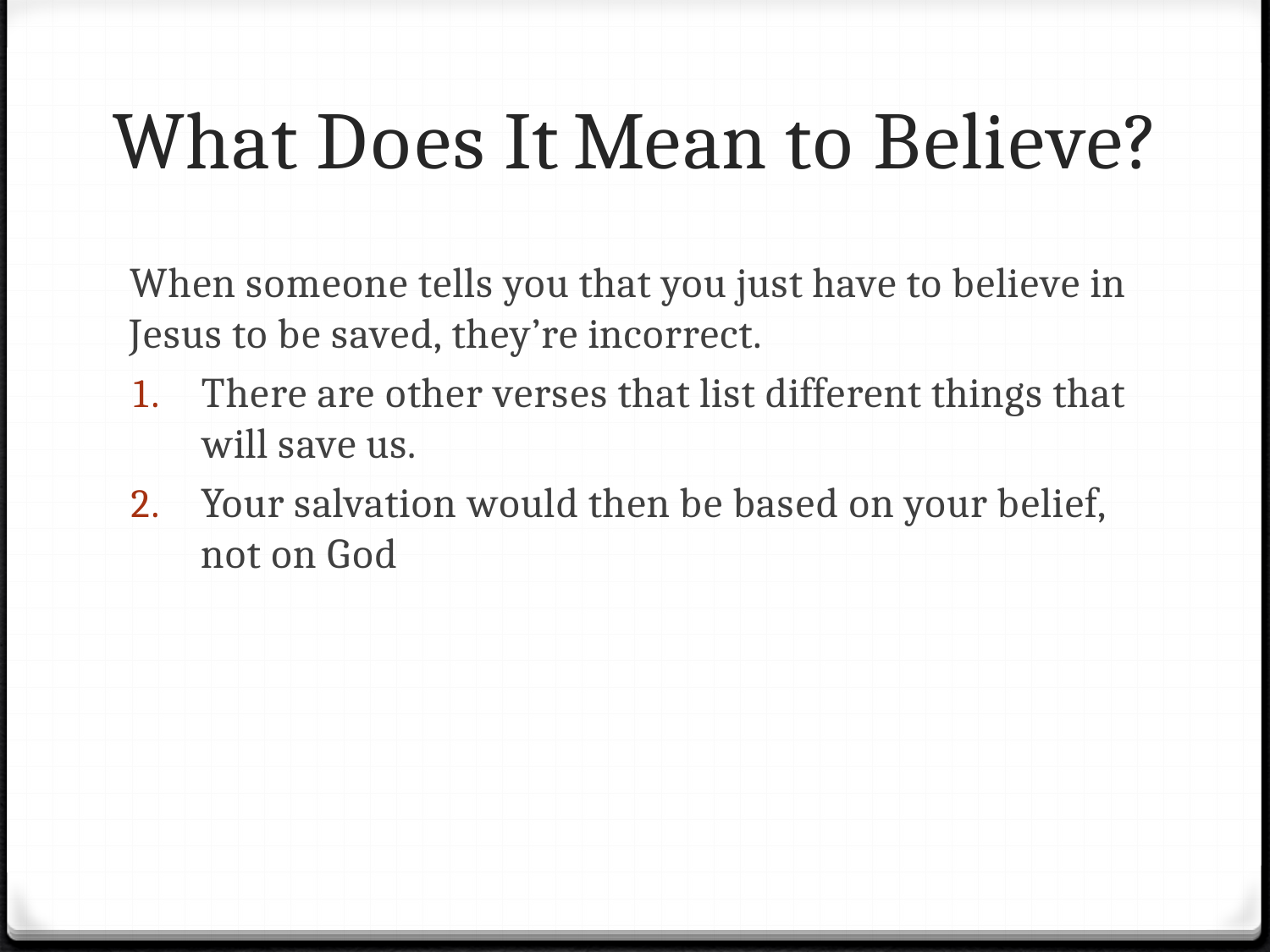

# What Does It Mean to Believe?
When someone tells you that you just have to believe in Jesus to be saved, they’re incorrect.
There are other verses that list different things that will save us.
Your salvation would then be based on your belief, not on God